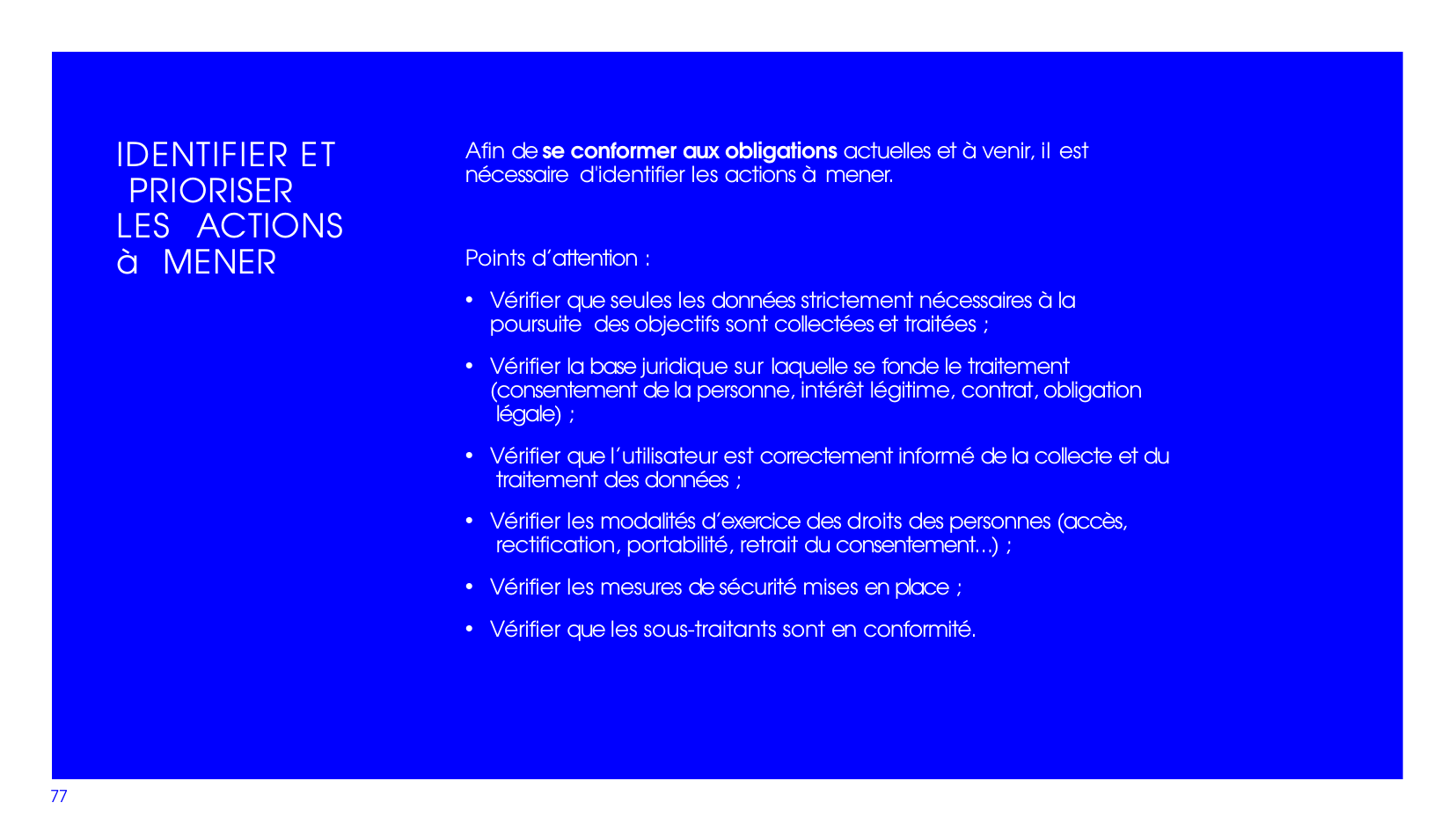

# IDENTIFIER ET  PRIORISER LES  ACTIONS à   MENER
Afin de se conformer aux obligations actuelles et à  venir, il est nécessaire  d'identifier les actions à  mener.
Points d’attention :
Vérifier que seules les données strictement nécessaires à  la poursuite  des objectifs sont collectées et traitées ;
Vérifier la base juridique sur laquelle se fonde le traitement  (consentement de la personne, intérêt légitime, contrat, obligation  légale) ;
Vérifier que l’utilisateur est correctement informé de la collecte et du  traitement des données ;
Vérifier les modalités d’exercice des droits des personnes (accès,  rectification, portabilité, retrait du consentement…) ;
Vérifier les mesures de sécurité mises en place ;
Vérifier que les sous-traitants sont en conformité.
77